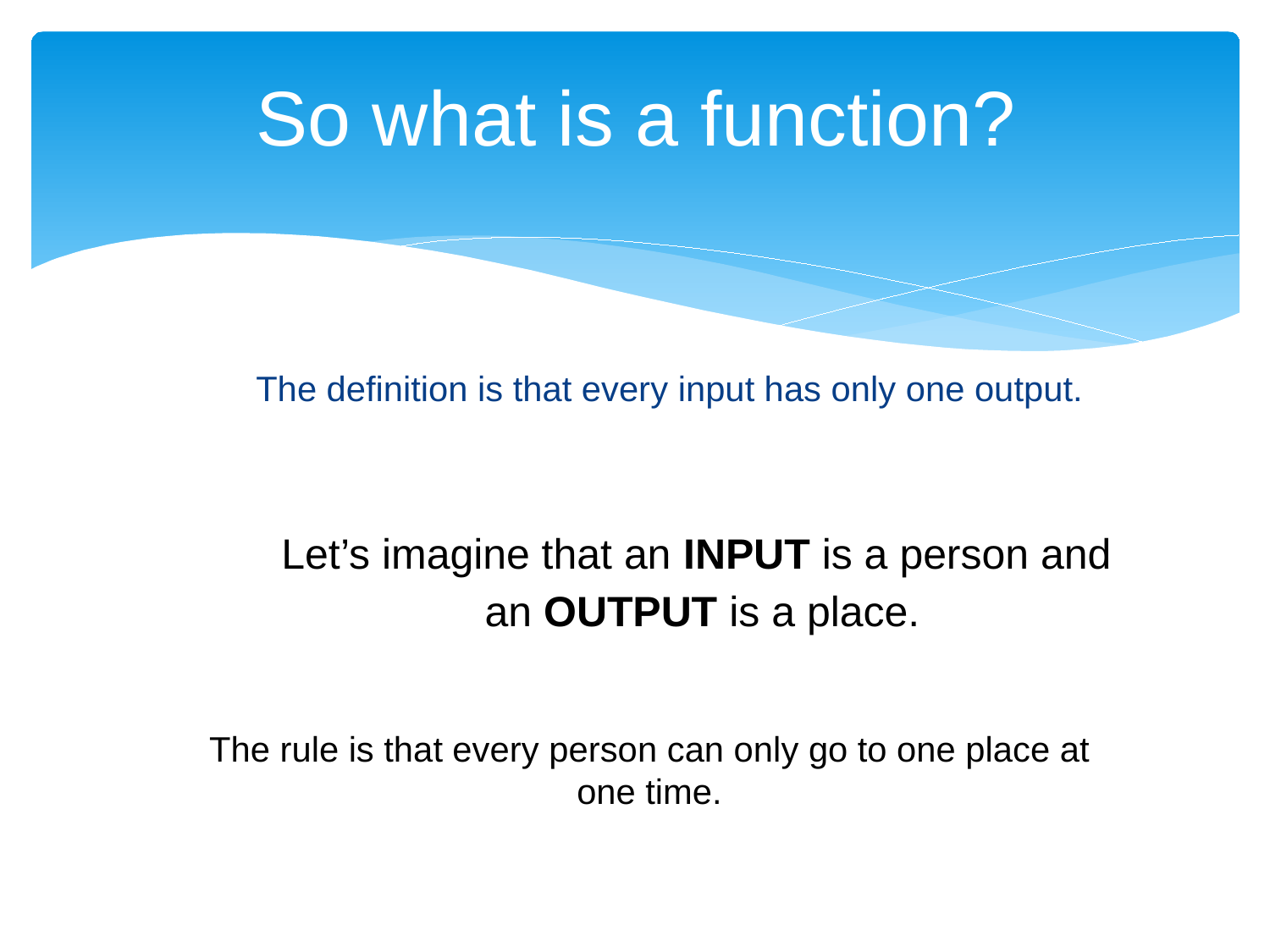

# So what is a function?
The definition is that every input has only one output.
Let’s imagine that an INPUT is a person and
an OUTPUT is a place.
The rule is that every person can only go to one place at one time.